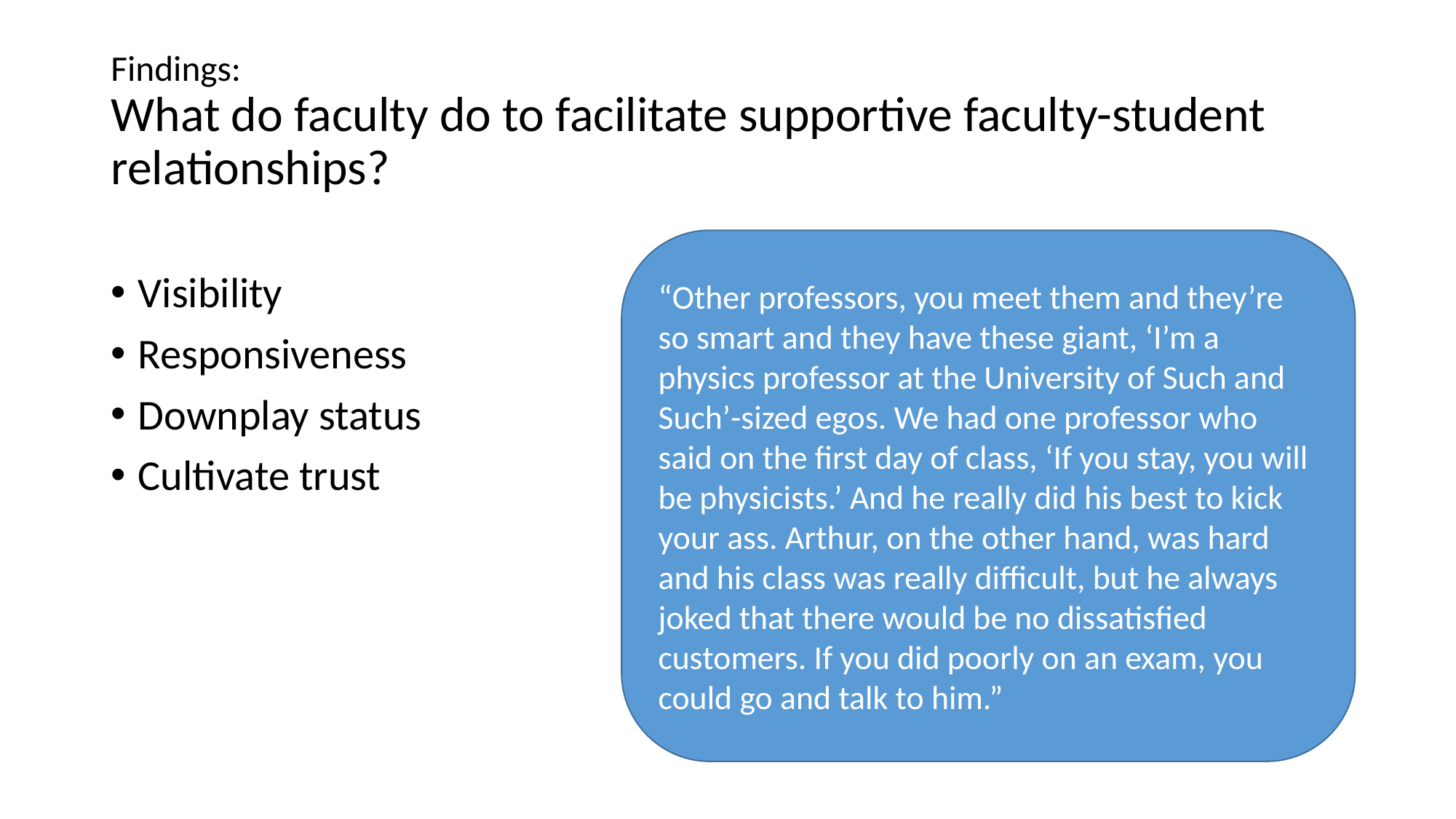

# Findings: What do faculty do to facilitate supportive faculty-student relationships?
“Other professors, you meet them and they’re so smart and they have these giant, ‘I’m a physics professor at the University of Such and Such’-sized egos. We had one professor who said on the first day of class, ‘If you stay, you will be physicists.’ And he really did his best to kick your ass. Arthur, on the other hand, was hard and his class was really difficult, but he always joked that there would be no dissatisfied customers. If you did poorly on an exam, you could go and talk to him.”
Visibility
Responsiveness
Downplay status
Cultivate trust